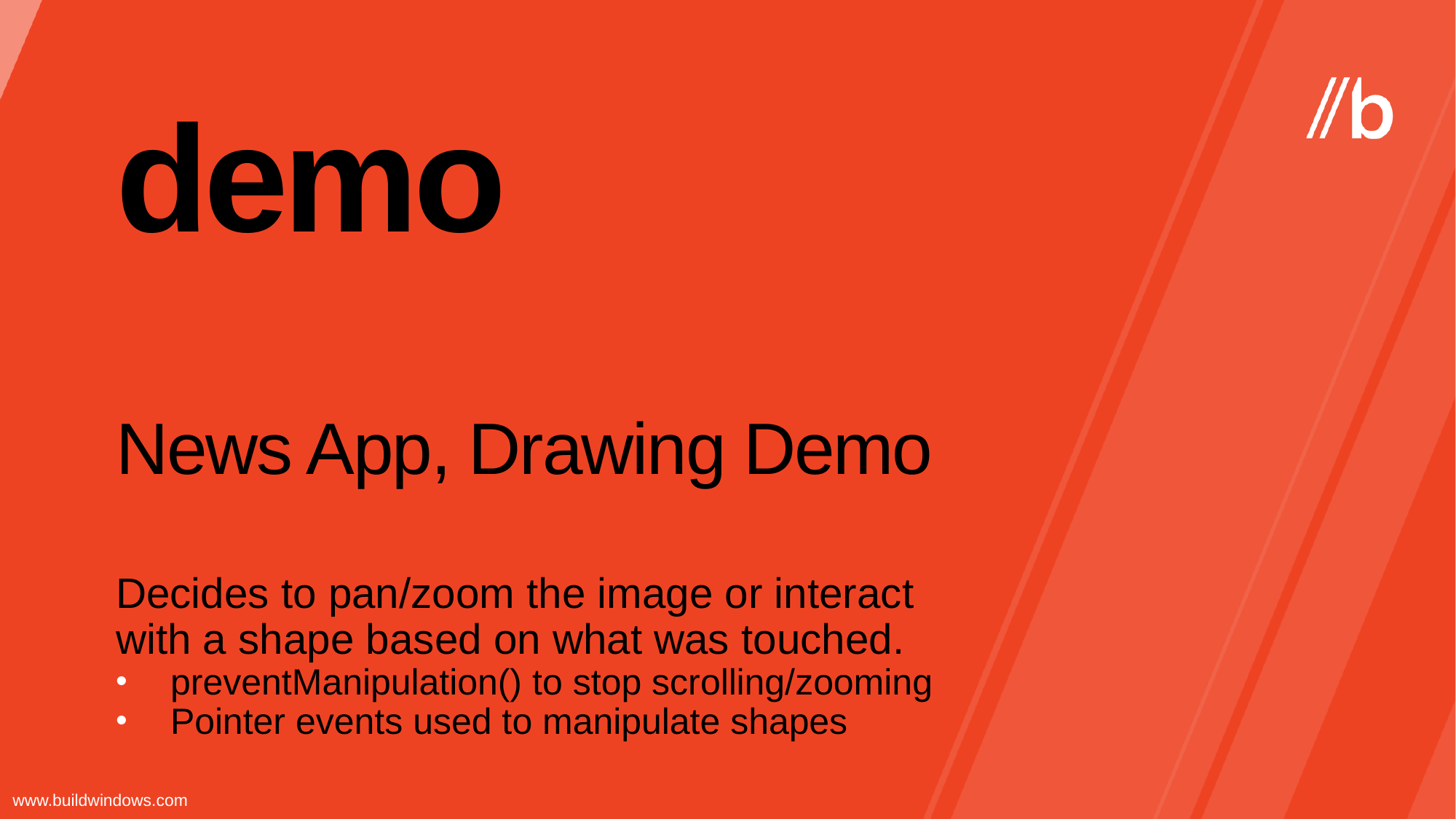

demo
# News App, Drawing Demo
Decides to pan/zoom the image or interact with a shape based on what was touched.
preventManipulation() to stop scrolling/zooming
Pointer events used to manipulate shapes